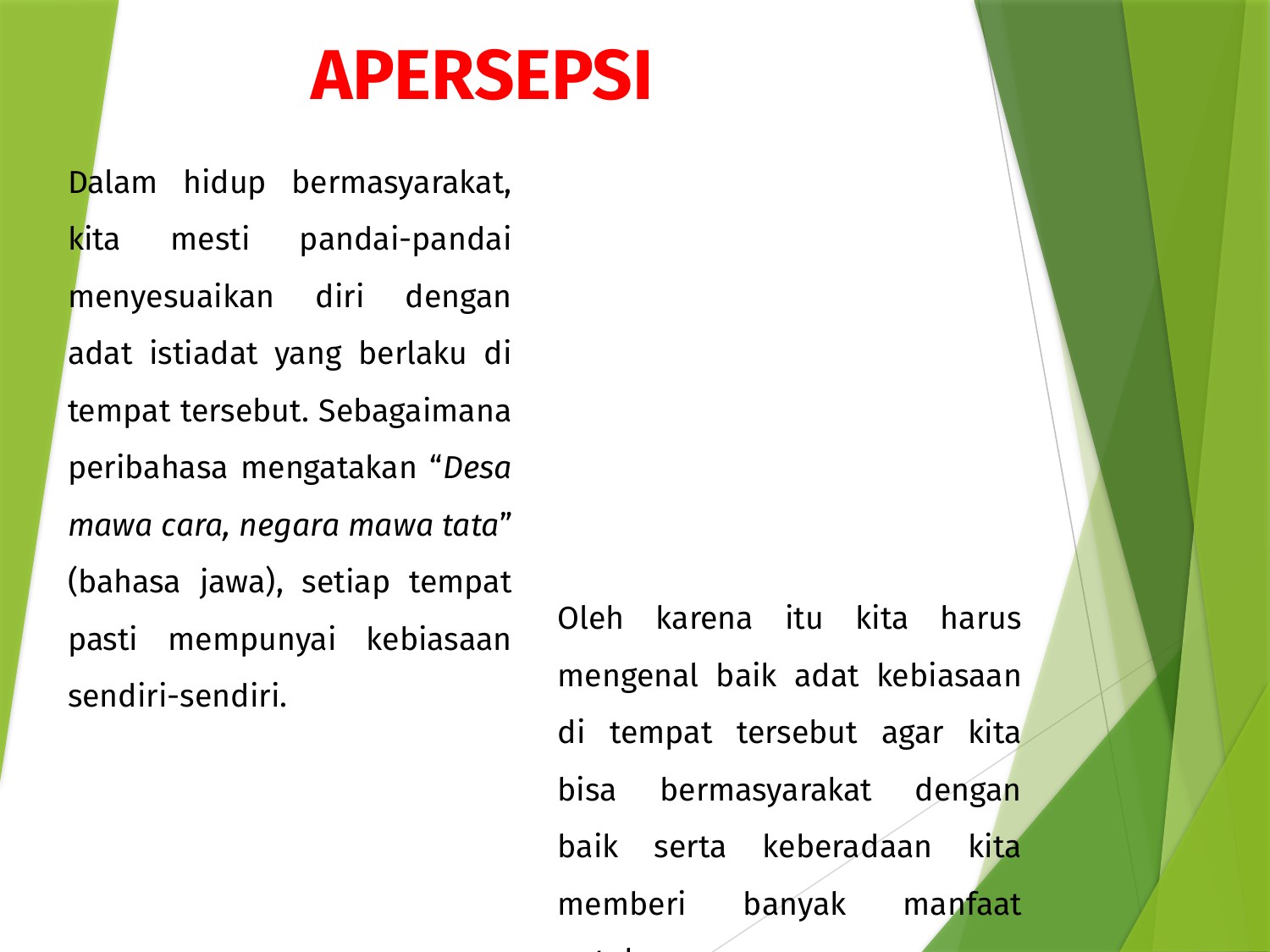

APERSEPSI
Dalam hidup bermasyarakat, kita mesti pandai-pandai menyesuaikan diri dengan adat istiadat yang berlaku di tempat tersebut. Sebagaimana peribahasa mengatakan “Desa mawa cara, negara mawa tata” (bahasa jawa), setiap tempat pasti mempunyai kebiasaan sendiri-sendiri.
Oleh karena itu kita harus mengenal baik adat kebiasaan di tempat tersebut agar kita bisa bermasyarakat dengan baik serta keberadaan kita memberi banyak manfaat untuknya.